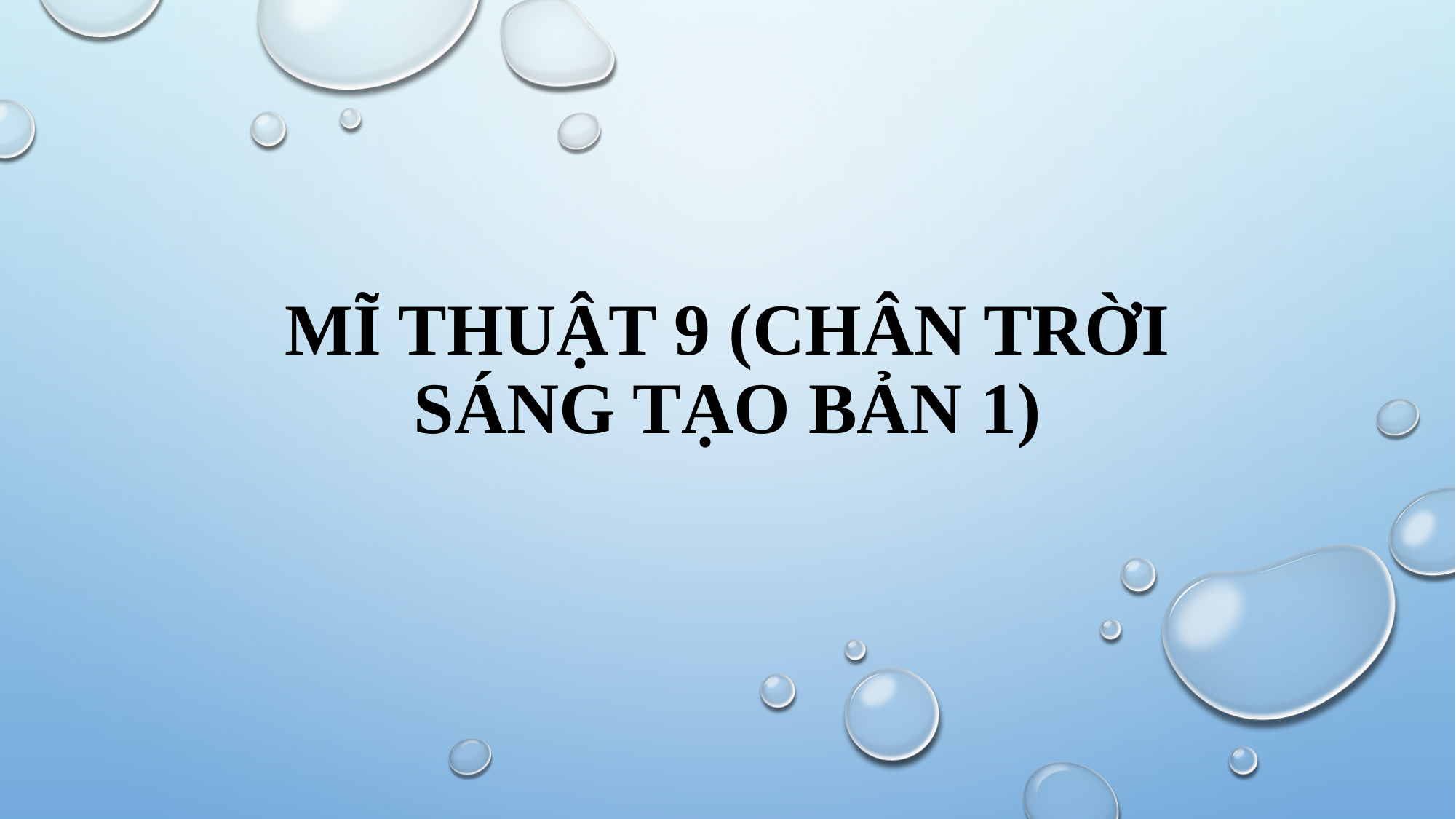

# MĨ thuật 9 (Chân trời sáng tạo bản 1)